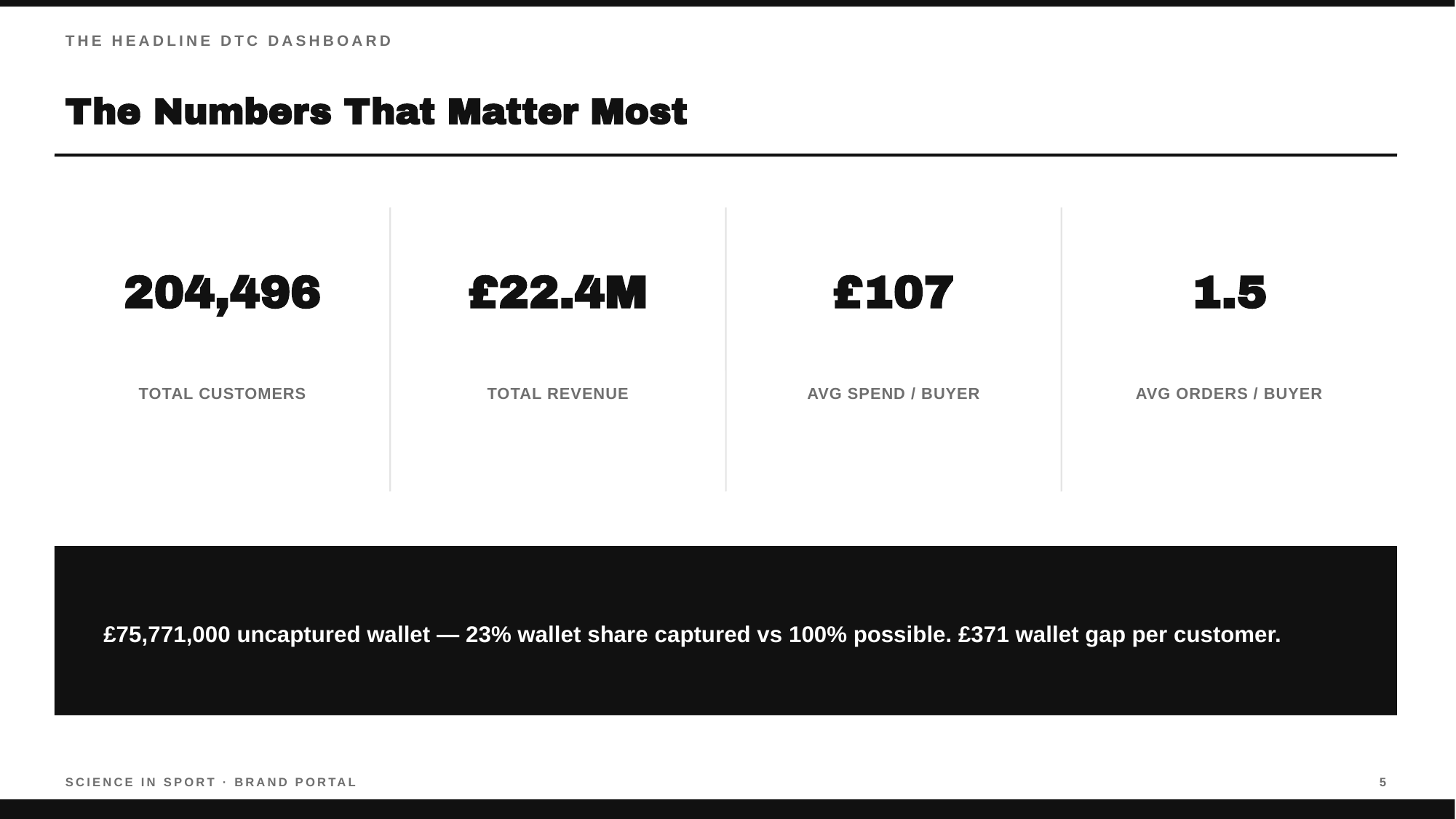

THE HEADLINE DTC DASHBOARD
The Numbers That Matter Most

204,496
£22.4M
£107
1.5
TOTAL CUSTOMERS
TOTAL REVENUE
AVG SPEND / BUYER
AVG ORDERS / BUYER

£75,771,000 uncaptured wallet — 23% wallet share captured vs 100% possible. £371 wallet gap per customer.
SCIENCE IN SPORT · BRAND PORTAL
5